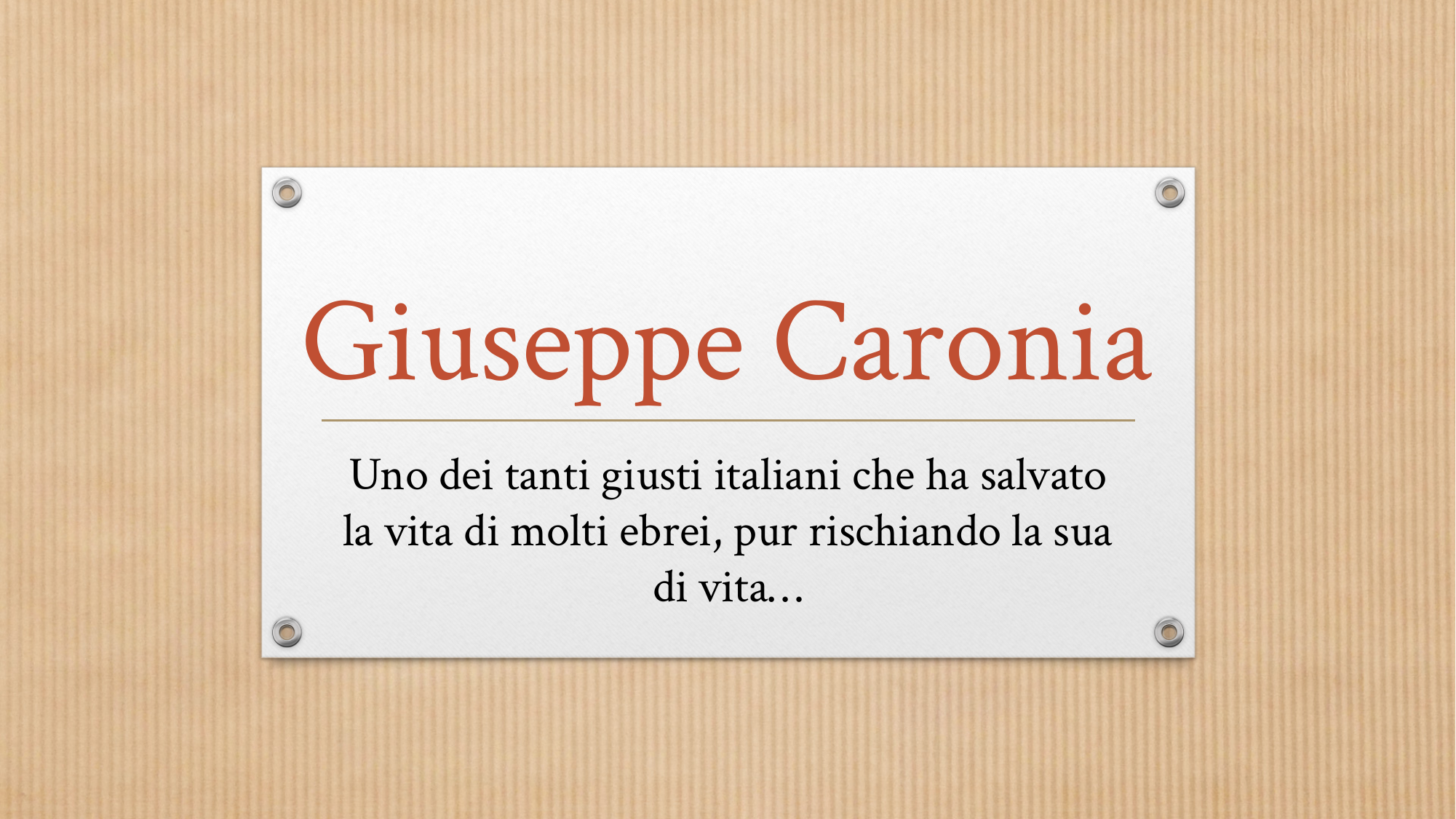

# Giuseppe Caronia
Uno dei tanti giusti italiani che ha salvato la vita di molti ebrei, pur rischiando la sua di vita…